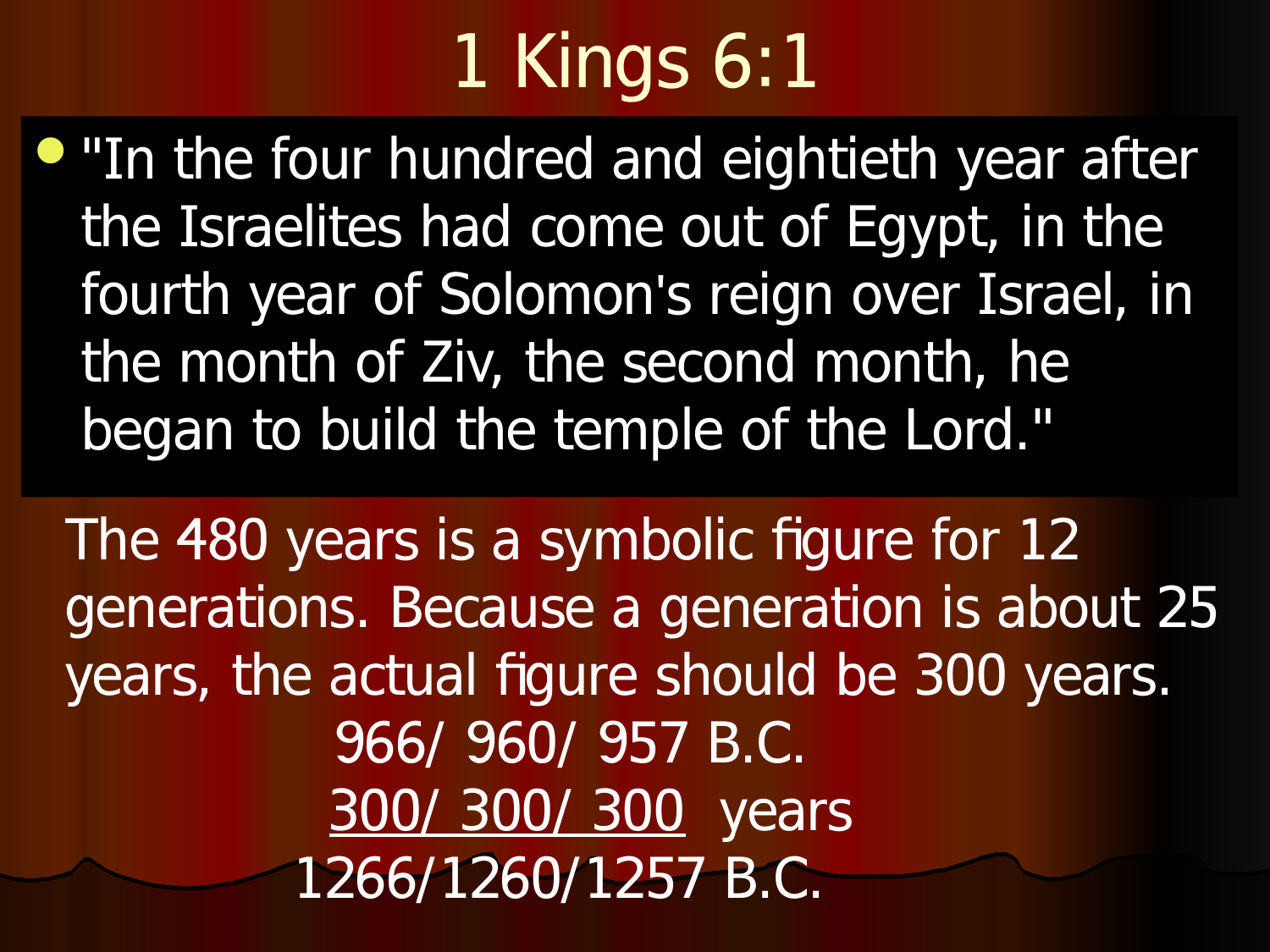

# 1 Kings 6:1
"In the four hundred and eightieth year after the Israelites had come out of Egypt, in the fourth year of Solomon's reign over Israel, in the month of Ziv, the second month, he began to build the temple of the Lord."
The 480 years is a symbolic figure for 12 generations. Because a generation is about 25 years, the actual figure should be 300 years.
                           966/ 960/ 957 B.C.
               300/ 300/ 300  years
             1266/1260/1257 B.C.